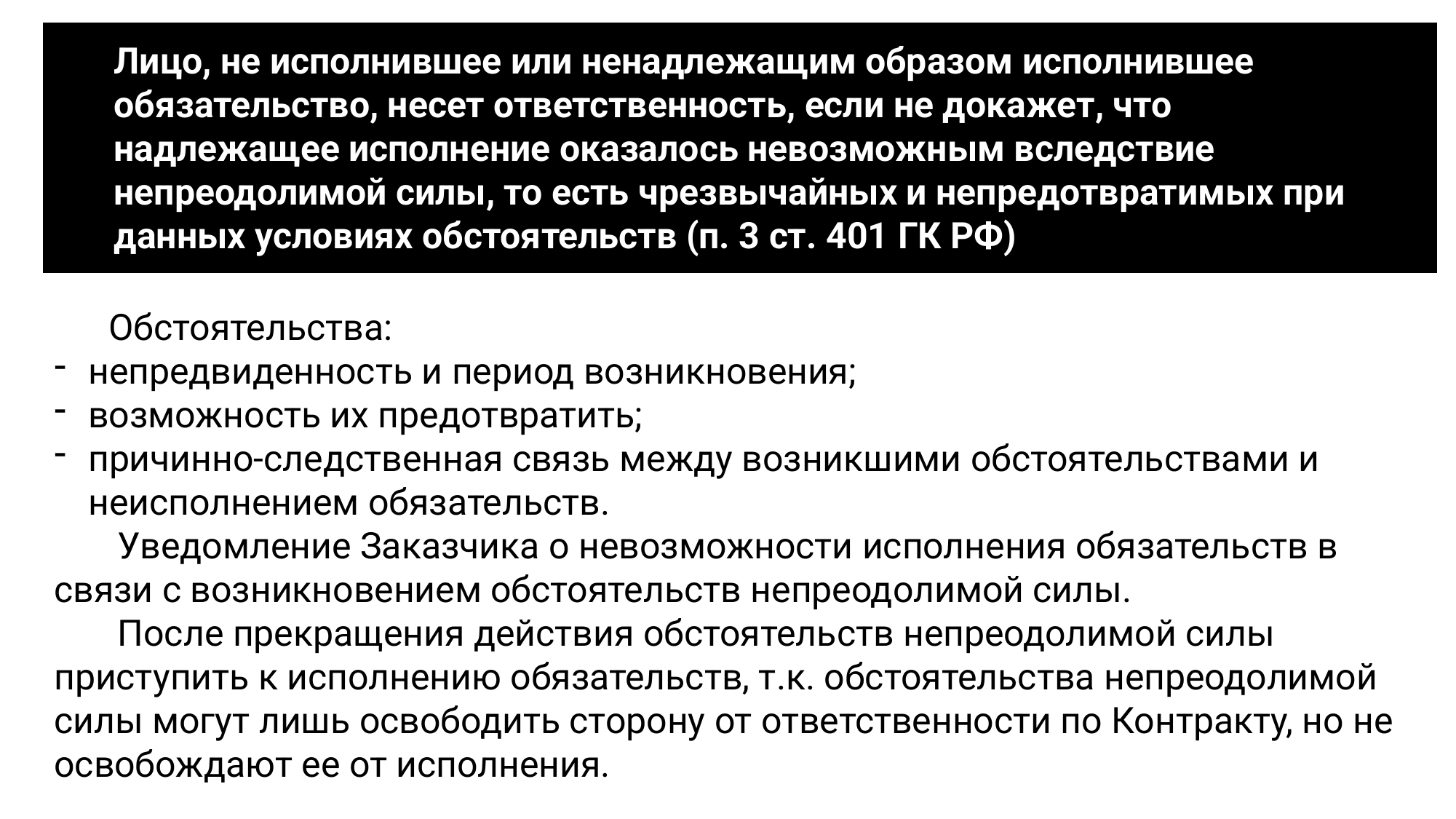

Лицо, не исполнившее или ненадлежащим образом исполнившее обязательство, несет ответственность, если не докажет, что надлежащее исполнение оказалось невозможным вследствие непреодолимой силы, то есть чрезвычайных и непредотвратимых при данных условиях обстоятельств (п. 3 ст. 401 ГК РФ)
      Обстоятельства:
непредвиденность и период возникновения;
возможность их предотвратить;
причинно-следственная связь между возникшими обстоятельствами и неисполнением обязательств.
       Уведомление Заказчика о невозможности исполнения обязательств в связи с возникновением обстоятельств непреодолимой силы.
       После прекращения действия обстоятельств непреодолимой силы приступить к исполнению обязательств, т.к. обстоятельства непреодолимой силы могут лишь освободить сторону от ответственности по Контракту, но не освобождают ее от исполнения.